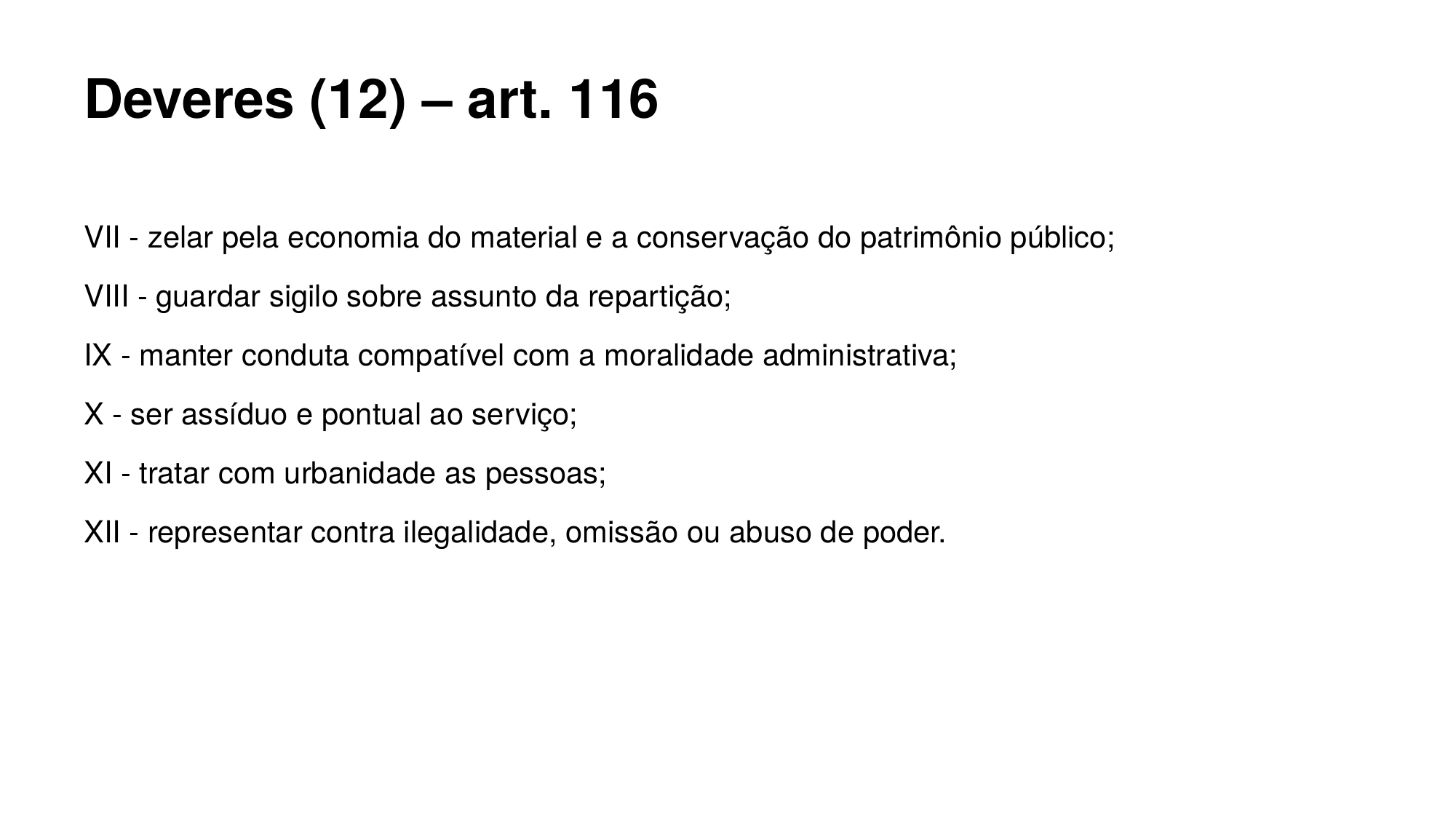

# Deveres (12) – art. 116
VII - zelar pela economia do material e a conservação do patrimônio público;
VIII - guardar sigilo sobre assunto da repartição;
IX - manter conduta compatível com a moralidade administrativa;
X - ser assíduo e pontual ao serviço;
XI - tratar com urbanidade as pessoas;
XII - representar contra ilegalidade, omissão ou abuso de poder.